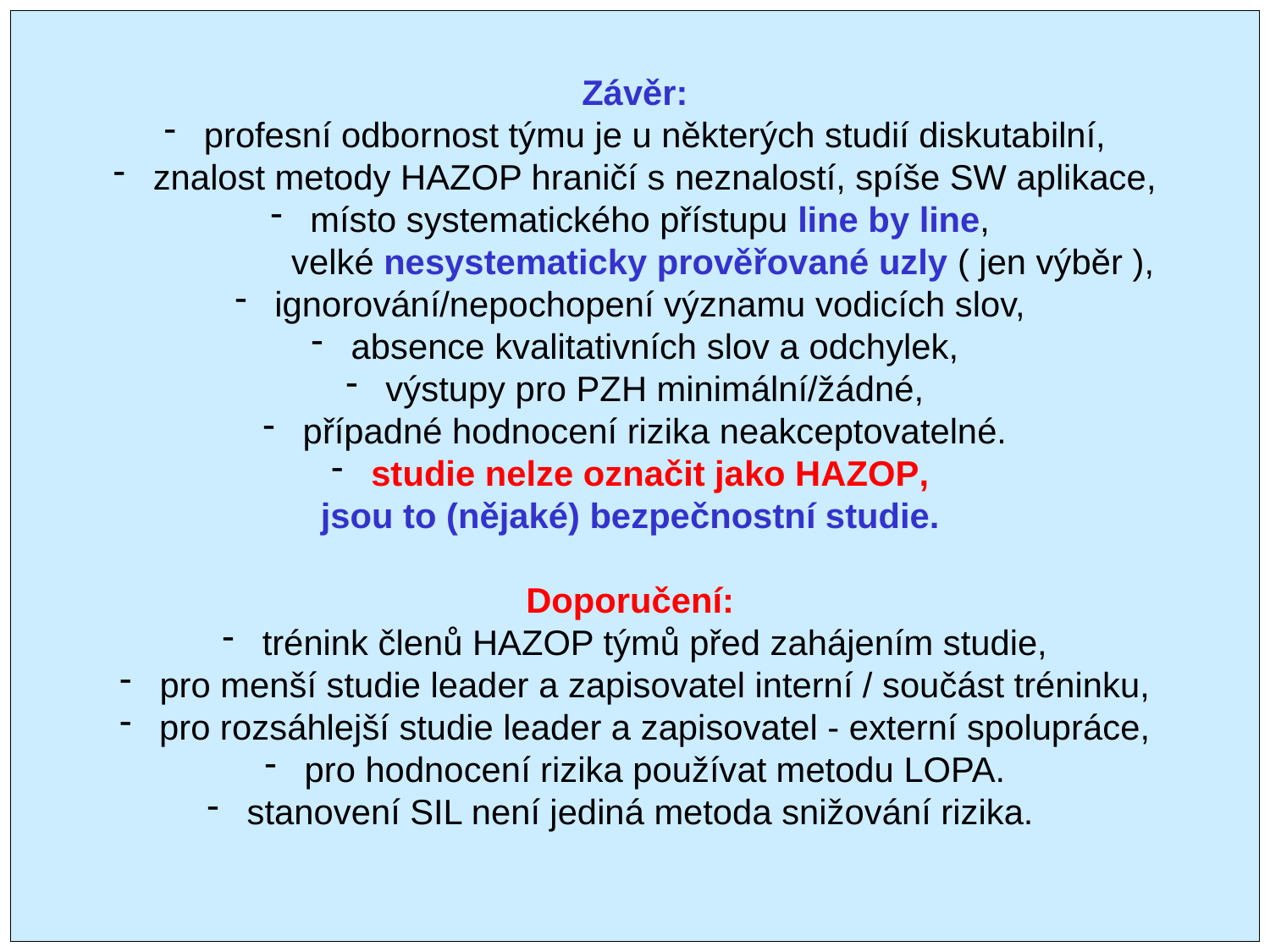

Závěr:
 profesní odbornost týmu je u některých studií diskutabilní,
 znalost metody HAZOP hraničí s neznalostí, spíše SW aplikace,
 místo systematického přístupu line by line,
	      velké nesystematicky prověřované uzly ( jen výběr ),
 ignorování/nepochopení významu vodicích slov,
 absence kvalitativních slov a odchylek,
 výstupy pro PZH minimální/žádné,
 případné hodnocení rizika neakceptovatelné.
 studie nelze označit jako HAZOP,
jsou to (nějaké) bezpečnostní studie.

Doporučení:
 trénink členů HAZOP týmů před zahájením studie,
 pro menší studie leader a zapisovatel interní / součást tréninku,
 pro rozsáhlejší studie leader a zapisovatel - externí spolupráce,
 pro hodnocení rizika používat metodu LOPA.
 stanovení SIL není jediná metoda snižování rizika.